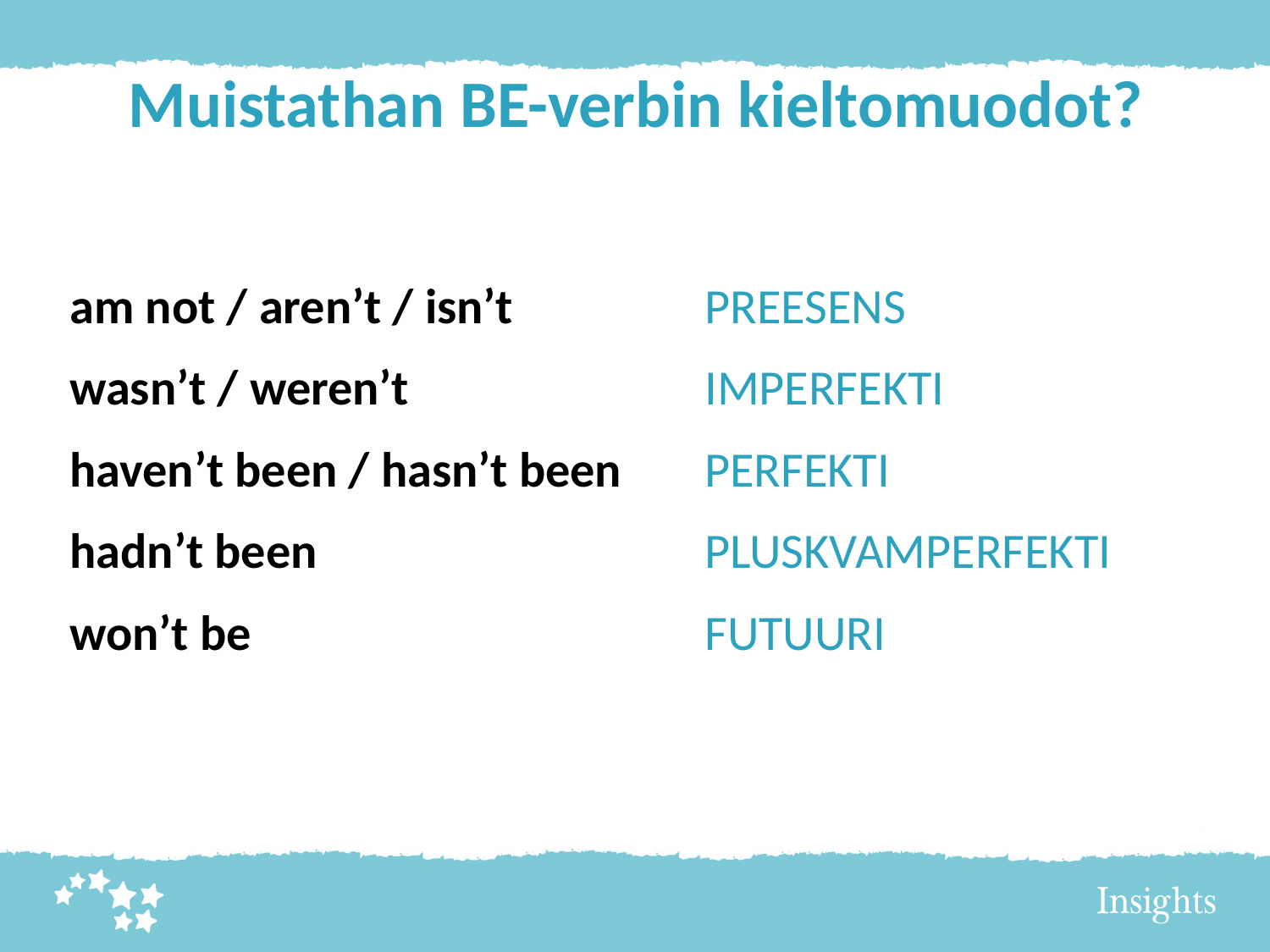

# Muistathan BE-verbin kieltomuodot?
am not / aren’t / isn’t		PREESENS
wasn’t / weren’t			IMPERFEKTI
haven’t been / hasn’t been	PERFEKTI
hadn’t been				PLUSKVAMPERFEKTI
won’t be				FUTUURI